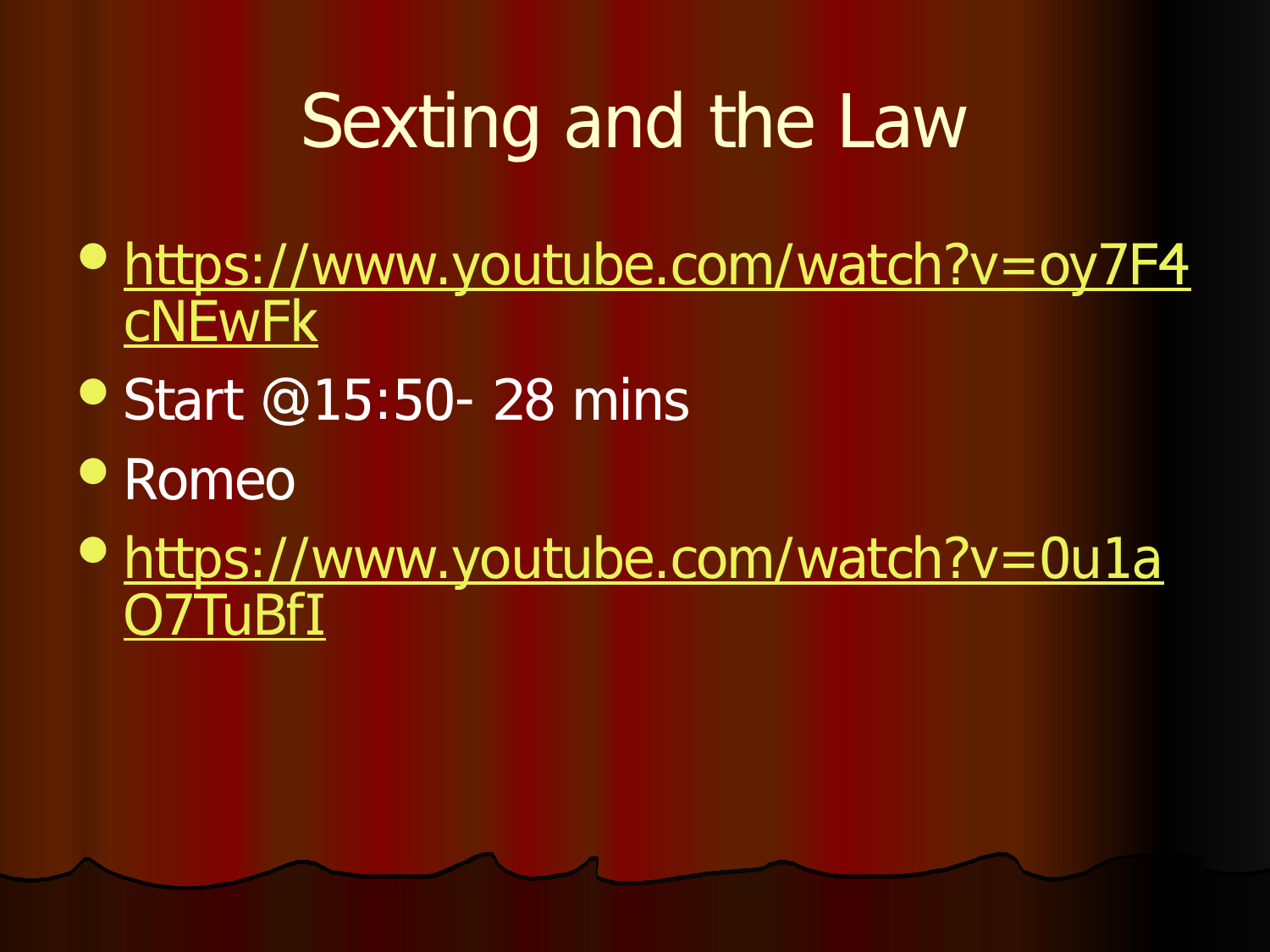

# Sexting and the Law
https://www.youtube.com/watch?v=oy7F4cNEwFk
Start @15:50- 28 mins
Romeo
https://www.youtube.com/watch?v=0u1aO7TuBfI